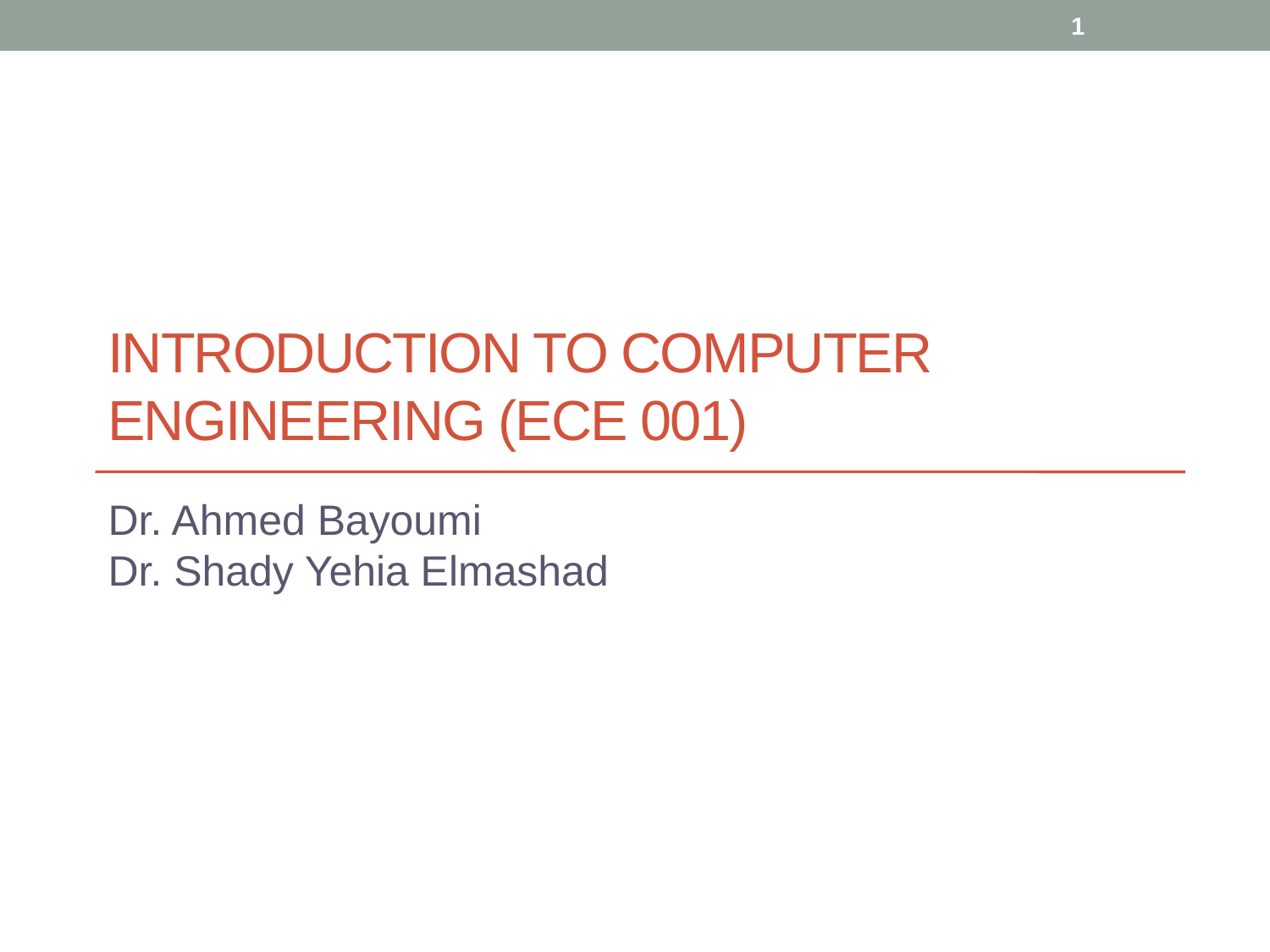

1
# Introduction To Computer Engineering (ECE 001)
Dr. Ahmed Bayoumi
Dr. Shady Yehia Elmashad